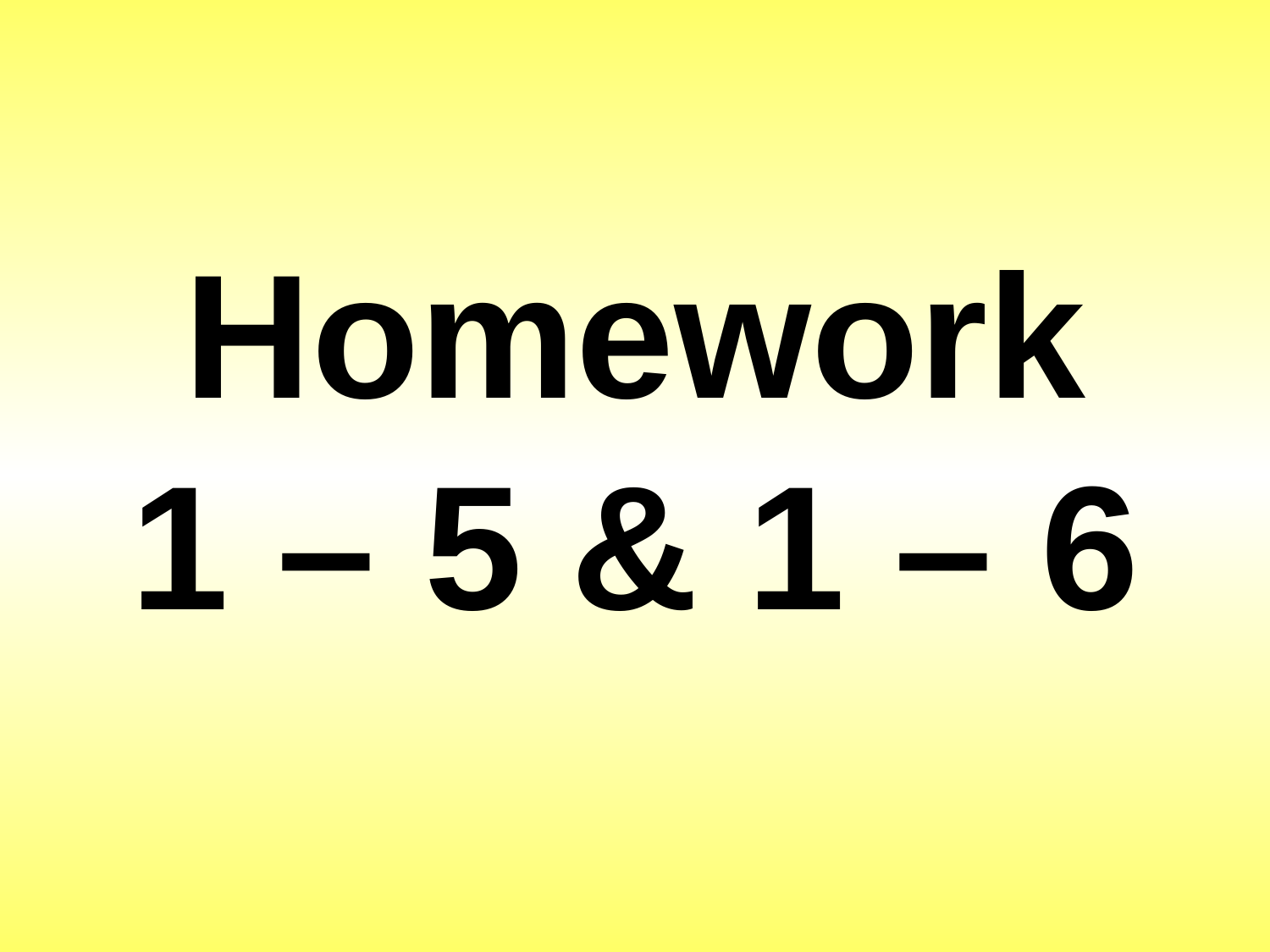

# Homework 1 – 5 & 1 – 6